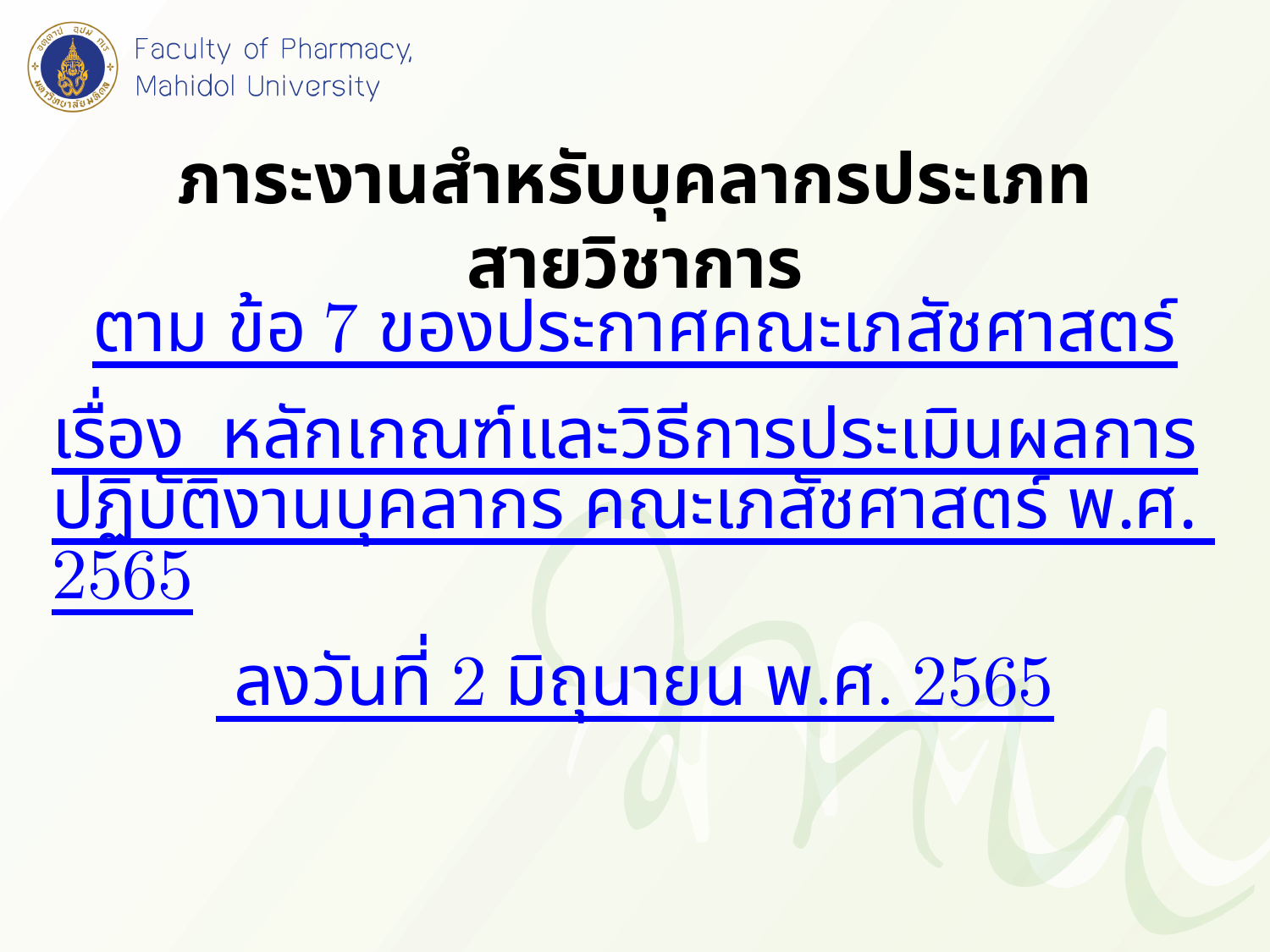

ภาระงานสำหรับบุคลากรประเภทสายวิชาการ
ตาม ข้อ 7 ของประกาศคณะเภสัชศาสตร์
เรื่อง  หลักเกณฑ์และวิธีการประเมินผลการปฏิบัติงานบุคลากร คณะเภสัชศาสตร์ พ.ศ. 2565 ลงวันที่ 2 มิถุนายน พ.ศ. 2565